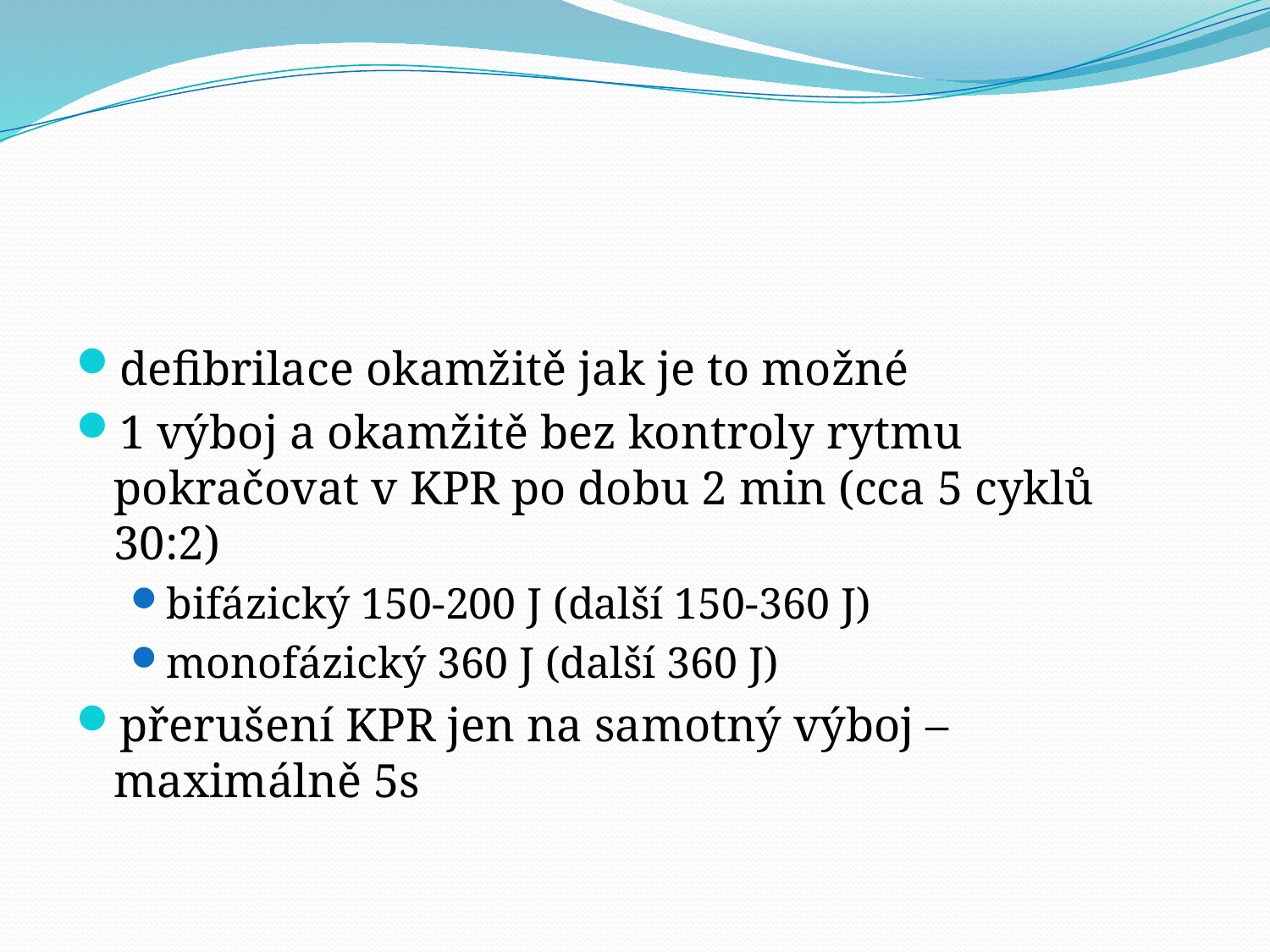

#

defibrilace okamžitě jak je to možné
1 výboj a okamžitě bez kontroly rytmu pokračovat v KPR po dobu 2 min (cca 5 cyklů 30:2)
bifázický 150-200 J (další 150-360 J)
monofázický 360 J (další 360 J)
přerušení KPR jen na samotný výboj – maximálně 5s